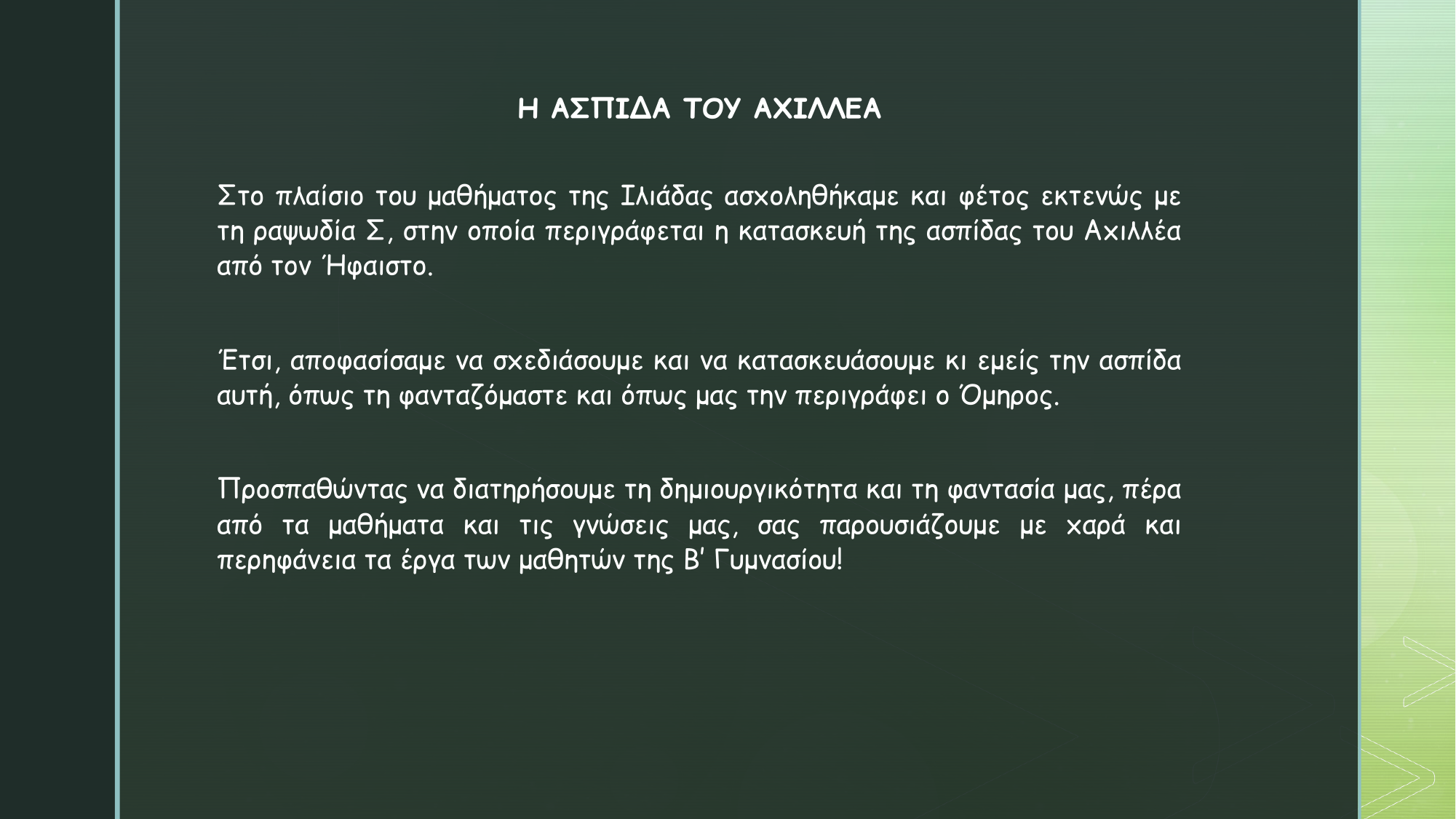

Η ΑΣΠΙΔΑ ΤΟΥ ΑΧΙΛΛΕΑ

Στο πλαίσιο του μαθήματος της Ιλιάδας ασχοληθήκαμε και φέτος εκτενώς με τη ραψωδία Σ, στην οποία περιγράφεται η κατασκευή της ασπίδας του Αχιλλέα από τον Ήφαιστο.

Έτσι, αποφασίσαμε να σχεδιάσουμε και να κατασκευάσουμε κι εμείς την ασπίδα αυτή, όπως τη φανταζόμαστε και όπως μας την περιγράφει ο Όμηρος.

Προσπαθώντας να διατηρήσουμε τη δημιουργικότητα και τη φαντασία μας, πέρα από τα μαθήματα και τις γνώσεις μας, σας παρουσιάζουμε με χαρά και περηφάνεια τα έργα των μαθητών της Β’ Γυμνασίου!